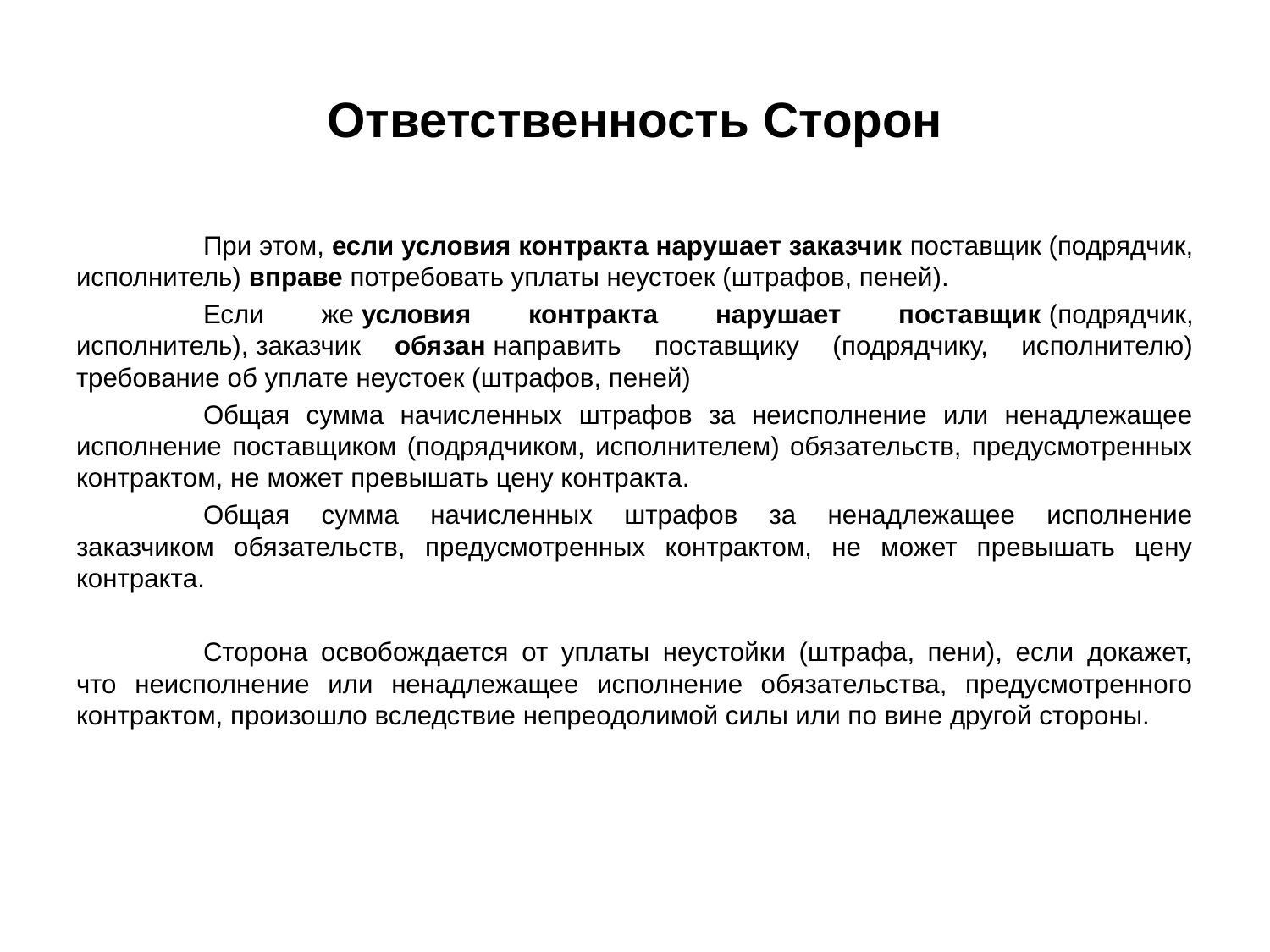

# Ответственность Сторон
	При этом, если условия контракта нарушает заказчик поставщик (подрядчик, исполнитель) вправе потребовать уплаты неустоек (штрафов, пеней).
	Если же условия контракта нарушает поставщик (подрядчик, исполнитель), заказчик обязан направить поставщику (подрядчику, исполнителю) требование об уплате неустоек (штрафов, пеней)
	Общая сумма начисленных штрафов за неисполнение или ненадлежащее исполнение поставщиком (подрядчиком, исполнителем) обязательств, предусмотренных контрактом, не может превышать цену контракта.
	Общая сумма начисленных штрафов за ненадлежащее исполнение заказчиком обязательств, предусмотренных контрактом, не может превышать цену контракта.

	Сторона освобождается от уплаты неустойки (штрафа, пени), если докажет, что неисполнение или ненадлежащее исполнение обязательства, предусмотренного контрактом, произошло вследствие непреодолимой силы или по вине другой стороны.